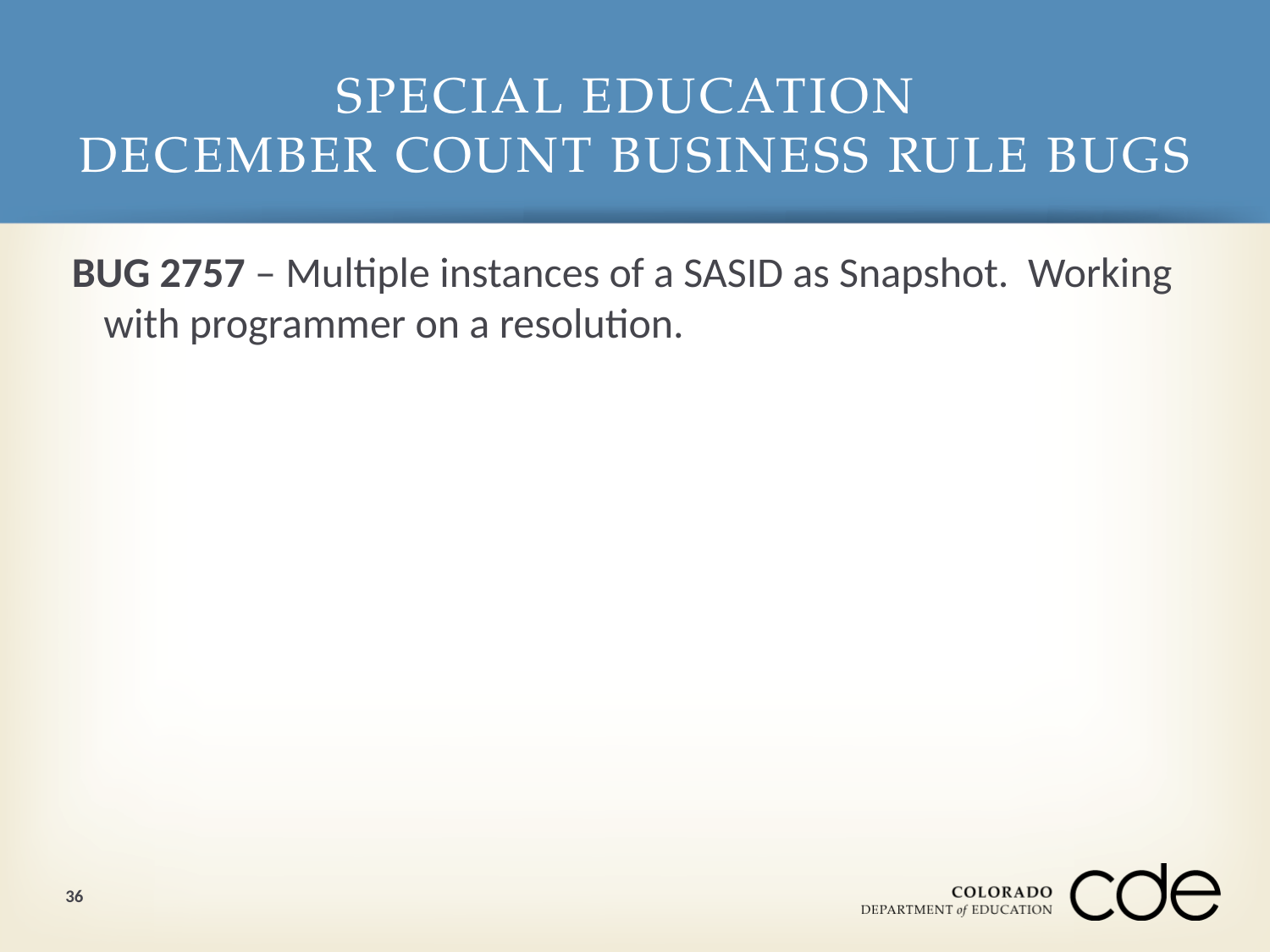

# SPECIAL EDUCATION DECEMBER COUNT BUSINESS RULE BUGS
BUG 2757 – Multiple instances of a SASID as Snapshot.  Working with programmer on a resolution.

36